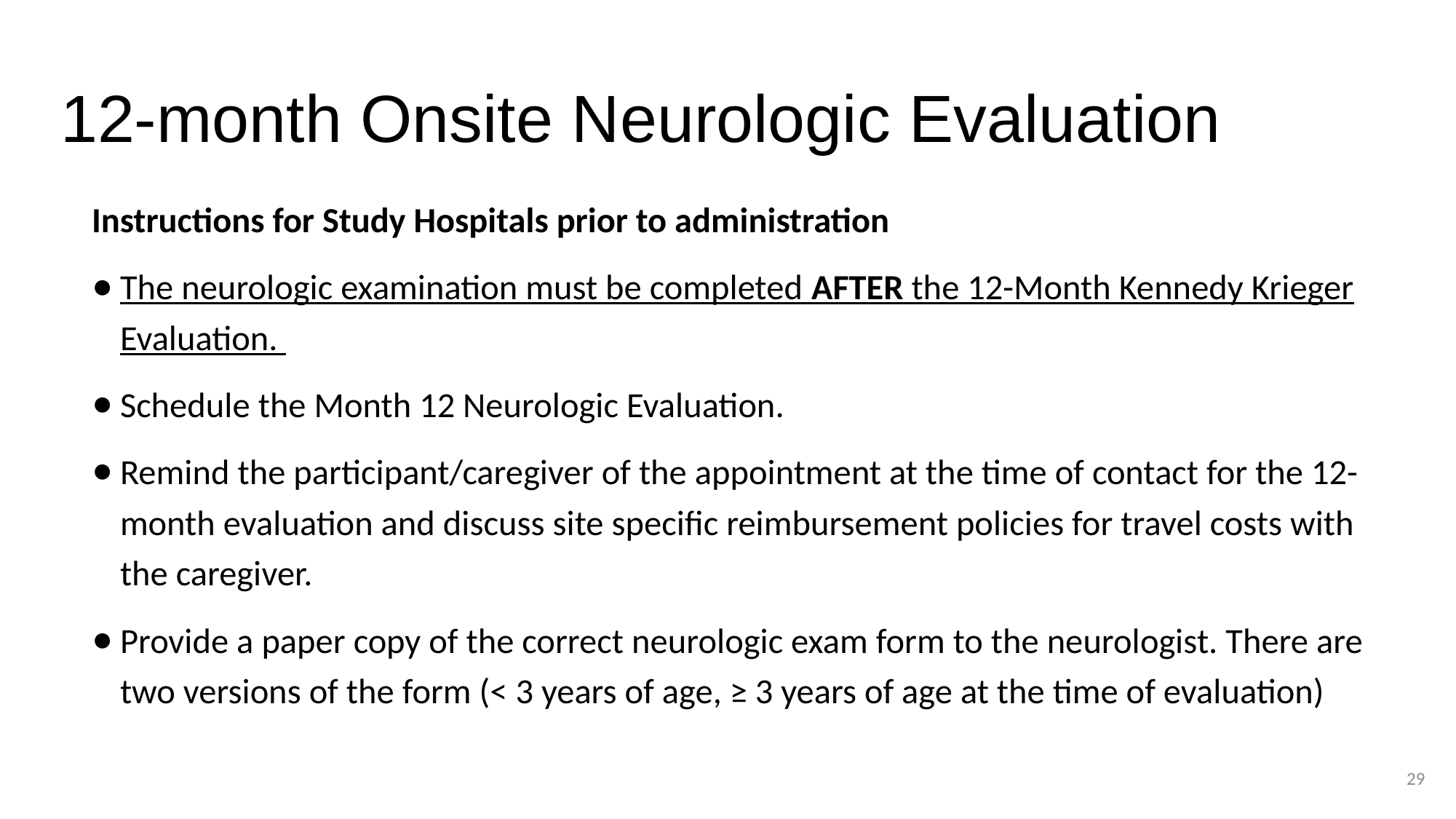

# 12-month Onsite Neurologic Evaluation
Instructions for Study Hospitals prior to administration
The neurologic examination must be completed AFTER the 12-Month Kennedy Krieger Evaluation.
Schedule the Month 12 Neurologic Evaluation.
Remind the participant/caregiver of the appointment at the time of contact for the 12-month evaluation and discuss site specific reimbursement policies for travel costs with the caregiver.
Provide a paper copy of the correct neurologic exam form to the neurologist. There are two versions of the form (< 3 years of age, ≥ 3 years of age at the time of evaluation)
29